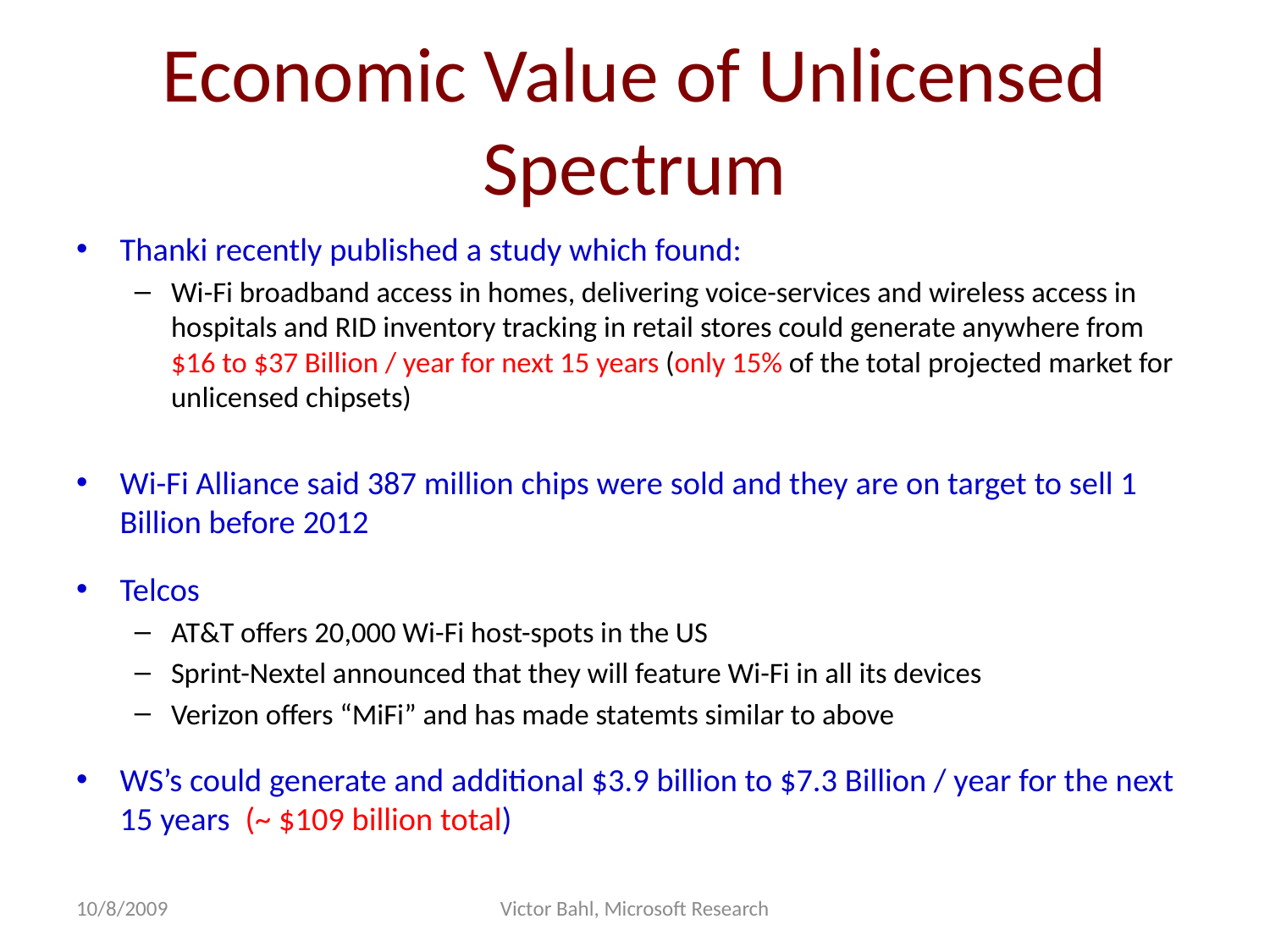

# Economic Value of Unlicensed Spectrum
Thanki recently published a study which found:
Wi-Fi broadband access in homes, delivering voice-services and wireless access in hospitals and RID inventory tracking in retail stores could generate anywhere from $16 to $37 Billion / year for next 15 years (only 15% of the total projected market for unlicensed chipsets)

Wi-Fi Alliance said 387 million chips were sold and they are on target to sell 1 Billion before 2012

Telcos
AT&T offers 20,000 Wi-Fi host-spots in the US
Sprint-Nextel announced that they will feature Wi-Fi in all its devices
Verizon offers “MiFi” and has made statemts similar to above

WS’s could generate and additional $3.9 billion to $7.3 Billion / year for the next 15 years  (~ $109 billion total)
10/8/2009
Victor Bahl, Microsoft Research